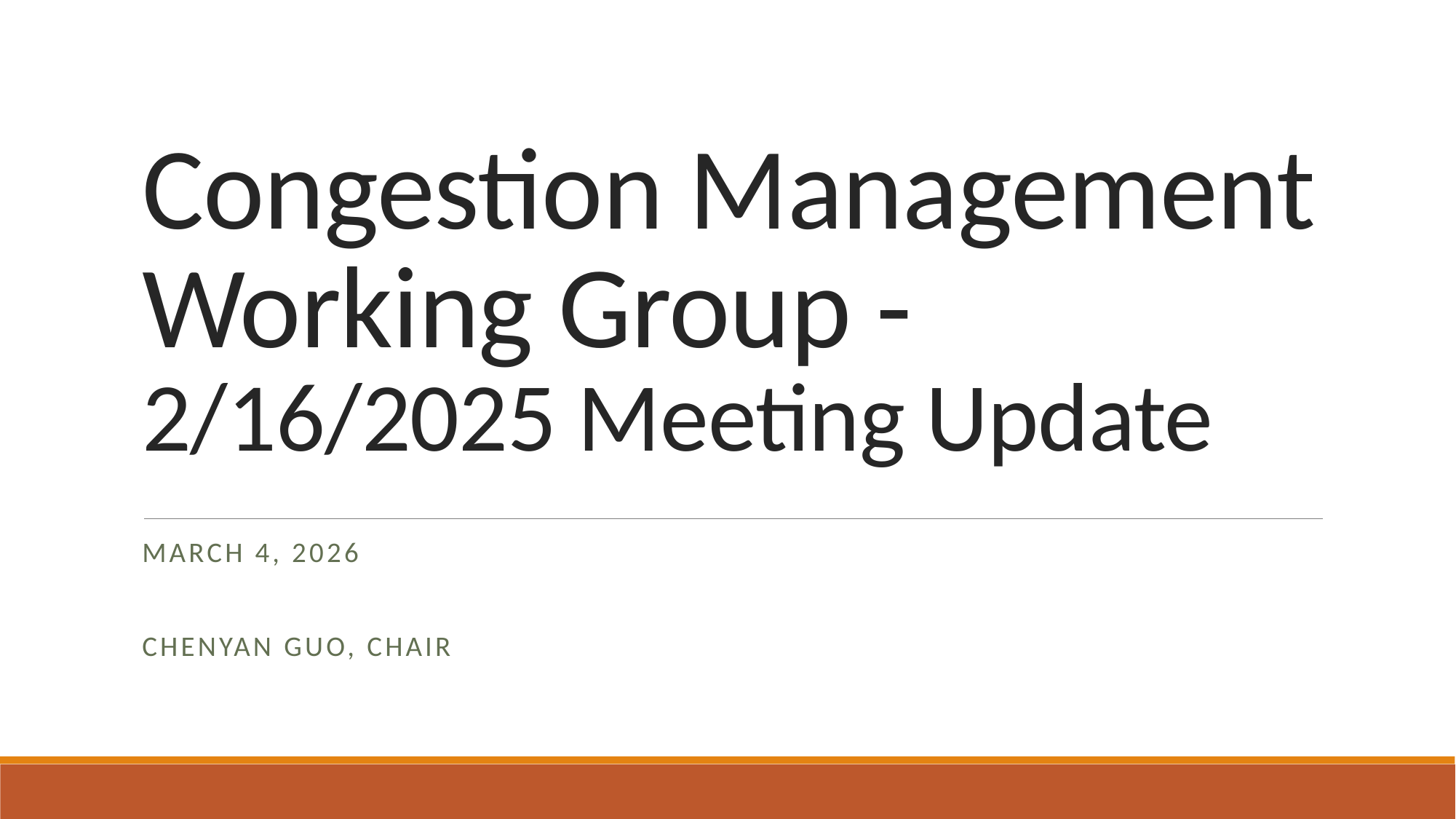

# Congestion Management Working Group - 2/16/2025 Meeting Update
MARCH 4, 2026

chENYAN guO, chair